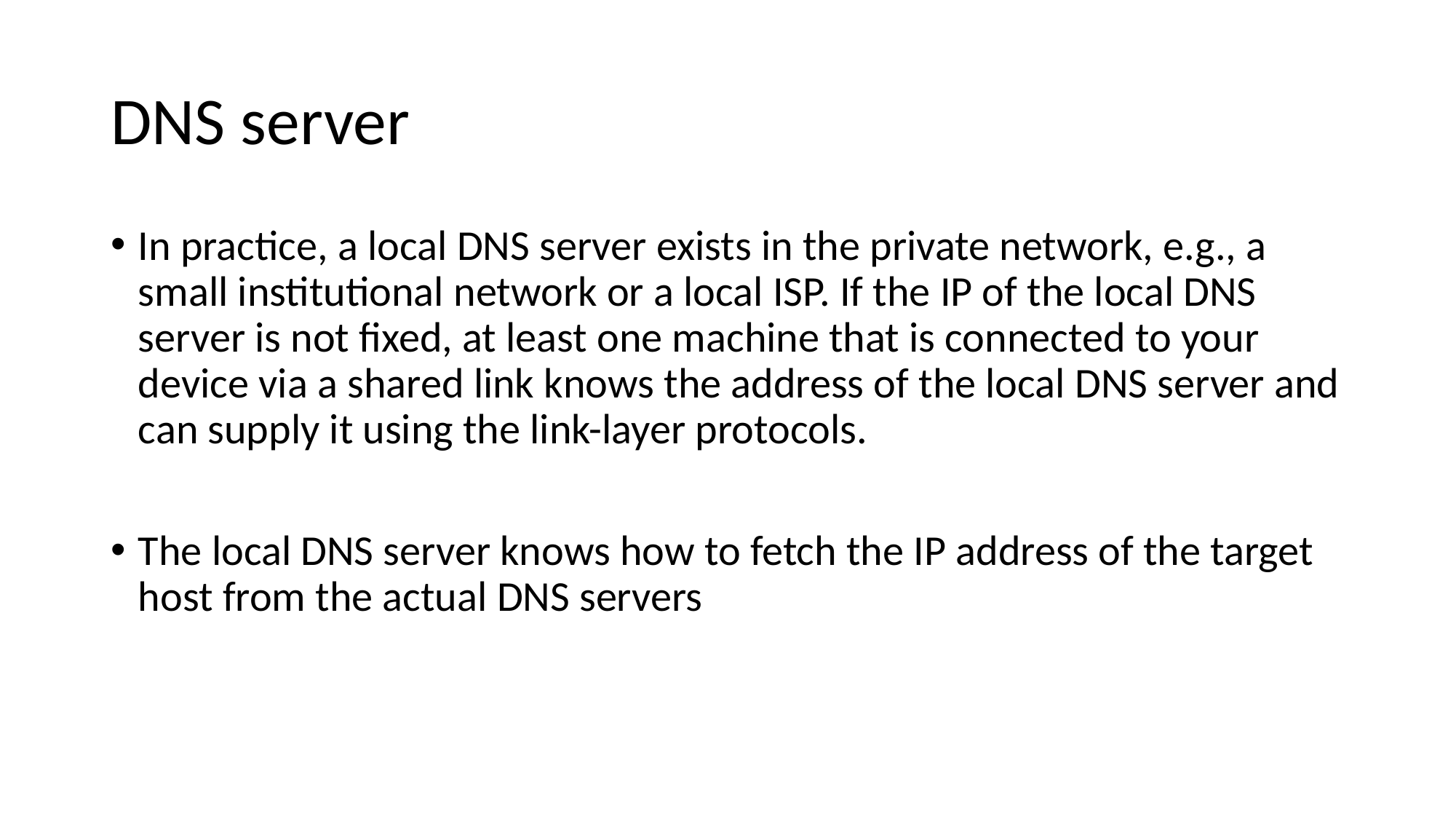

# DNS server
In practice, a local DNS server exists in the private network, e.g., a small institutional network or a local ISP. If the IP of the local DNS server is not fixed, at least one machine that is connected to your device via a shared link knows the address of the local DNS server and can supply it using the link-layer protocols.

The local DNS server knows how to fetch the IP address of the target host from the actual DNS servers